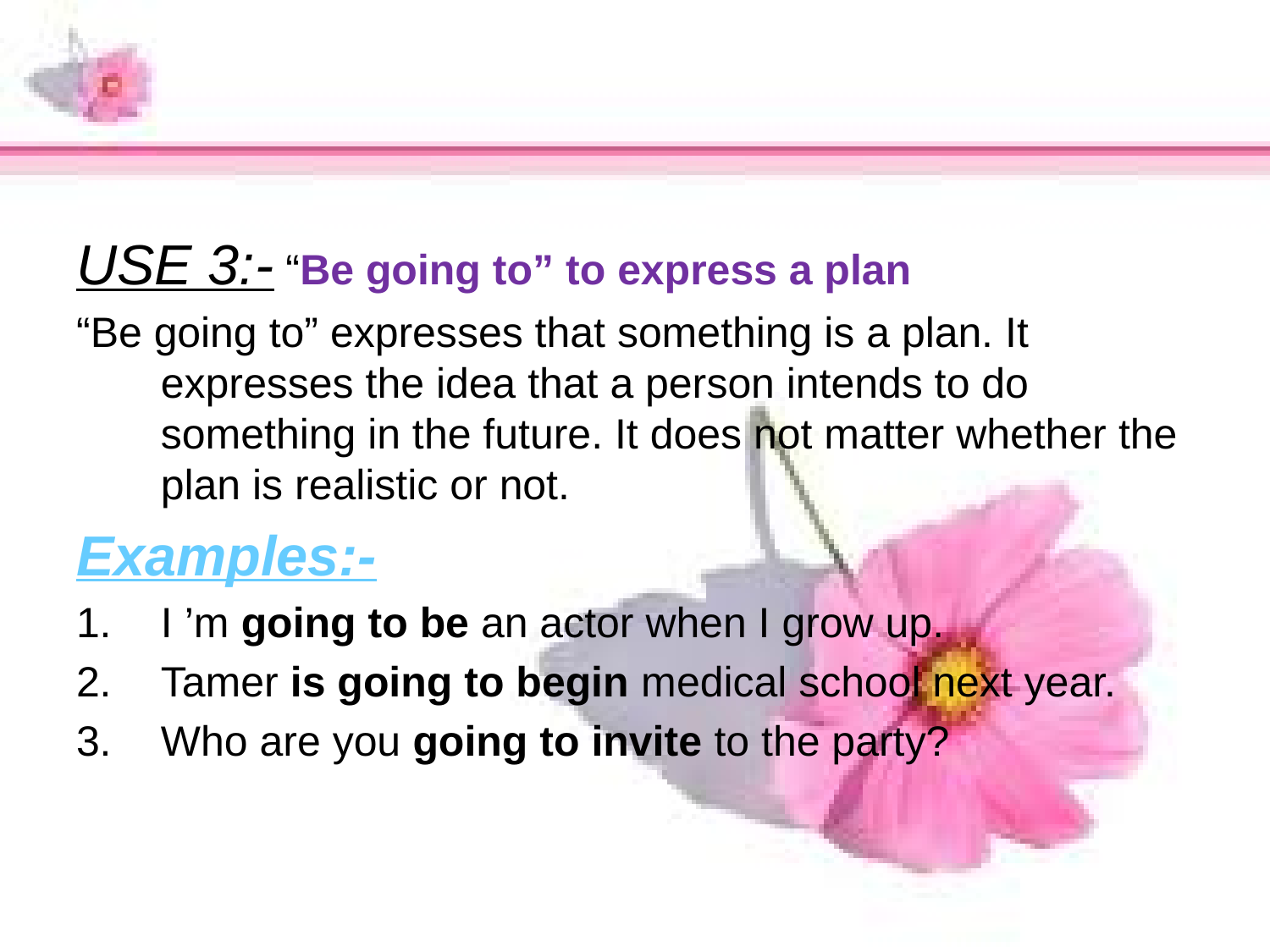

#
USE 3:- “Be going to” to express a plan
“Be going to” expresses that something is a plan. It expresses the idea that a person intends to do something in the future. It does not matter whether the plan is realistic or not.
Examples:-
I ’m going to be an actor when I grow up.
Tamer is going to begin medical school next year.
Who are you going to invite to the party?